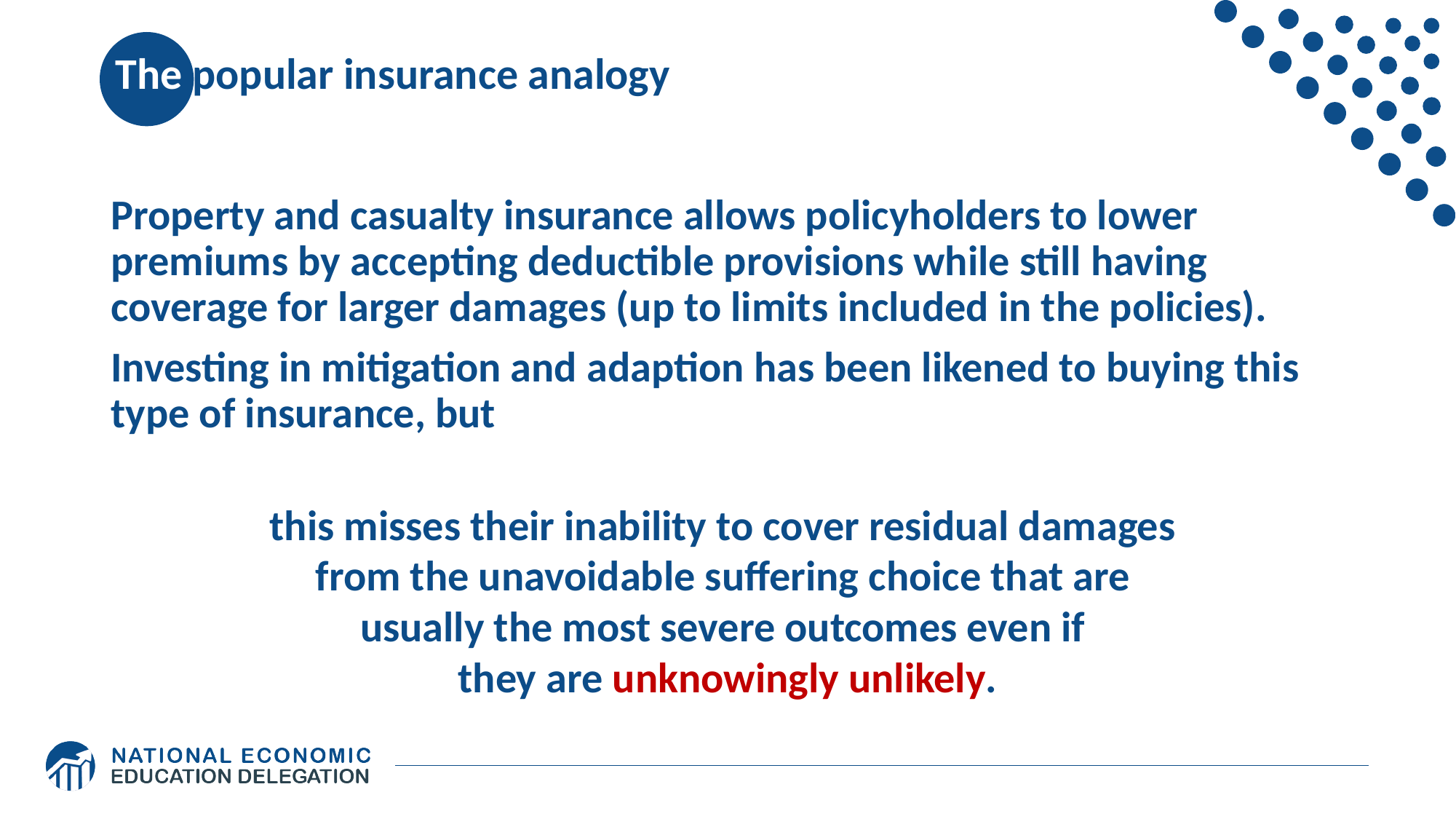

# The popular insurance analogy
Property and casualty insurance allows policyholders to lower premiums by accepting deductible provisions while still having coverage for larger damages (up to limits included in the policies).
Investing in mitigation and adaption has been likened to buying this type of insurance, but

this misses their inability to cover residual damages
from the unavoidable suffering choice that are
usually the most severe outcomes even if
they are unknowingly unlikely.